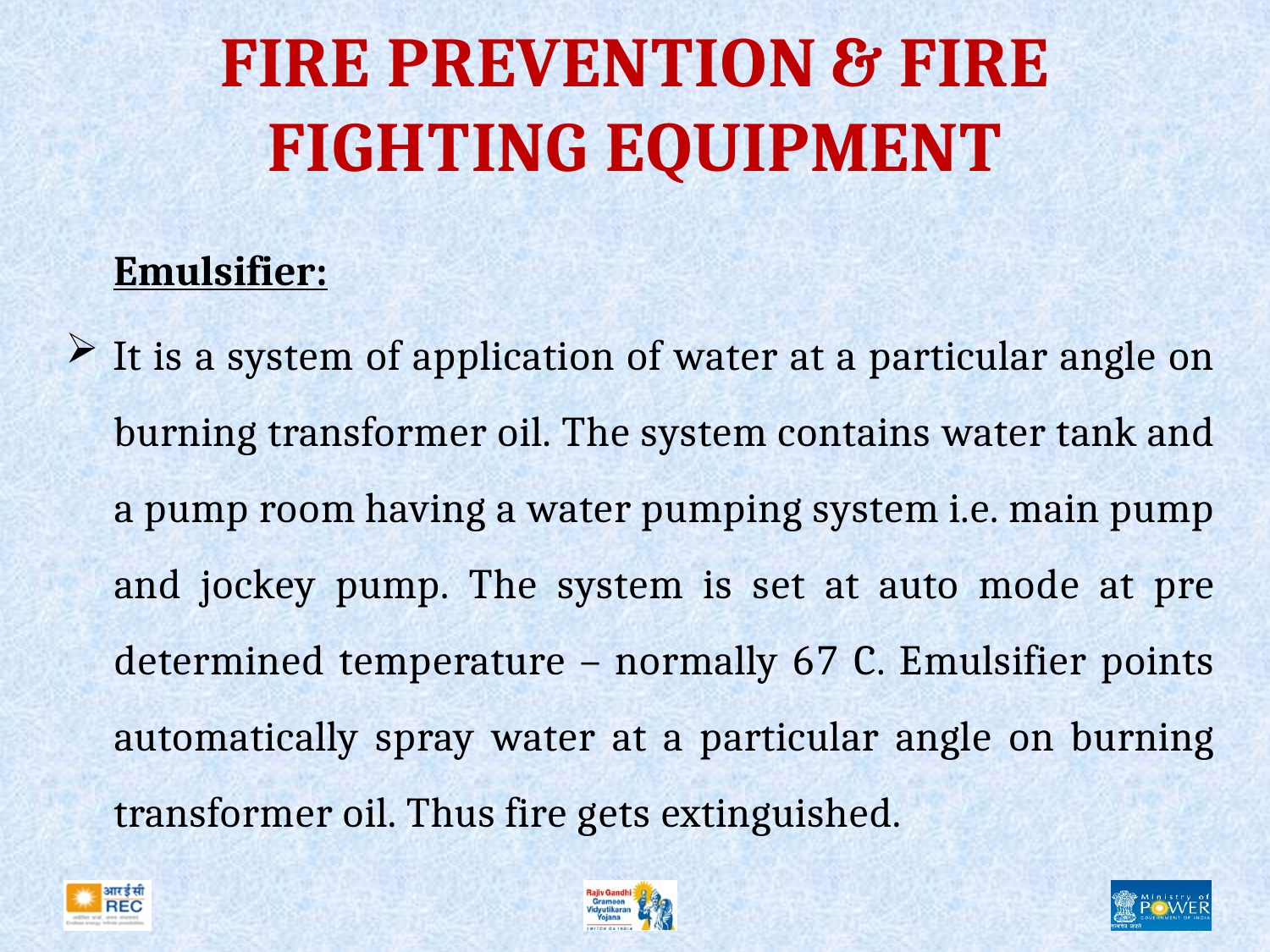

# FIRE PREVENTION & FIRE FIGHTING EQUIPMENT
	Emulsifier:
It is a system of application of water at a particular angle on burning transformer oil. The system contains water tank and a pump room having a water pumping system i.e. main pump and jockey pump. The system is set at auto mode at pre determined temperature – normally 67 C. Emulsifier points automatically spray water at a particular angle on burning transformer oil. Thus fire gets extinguished.